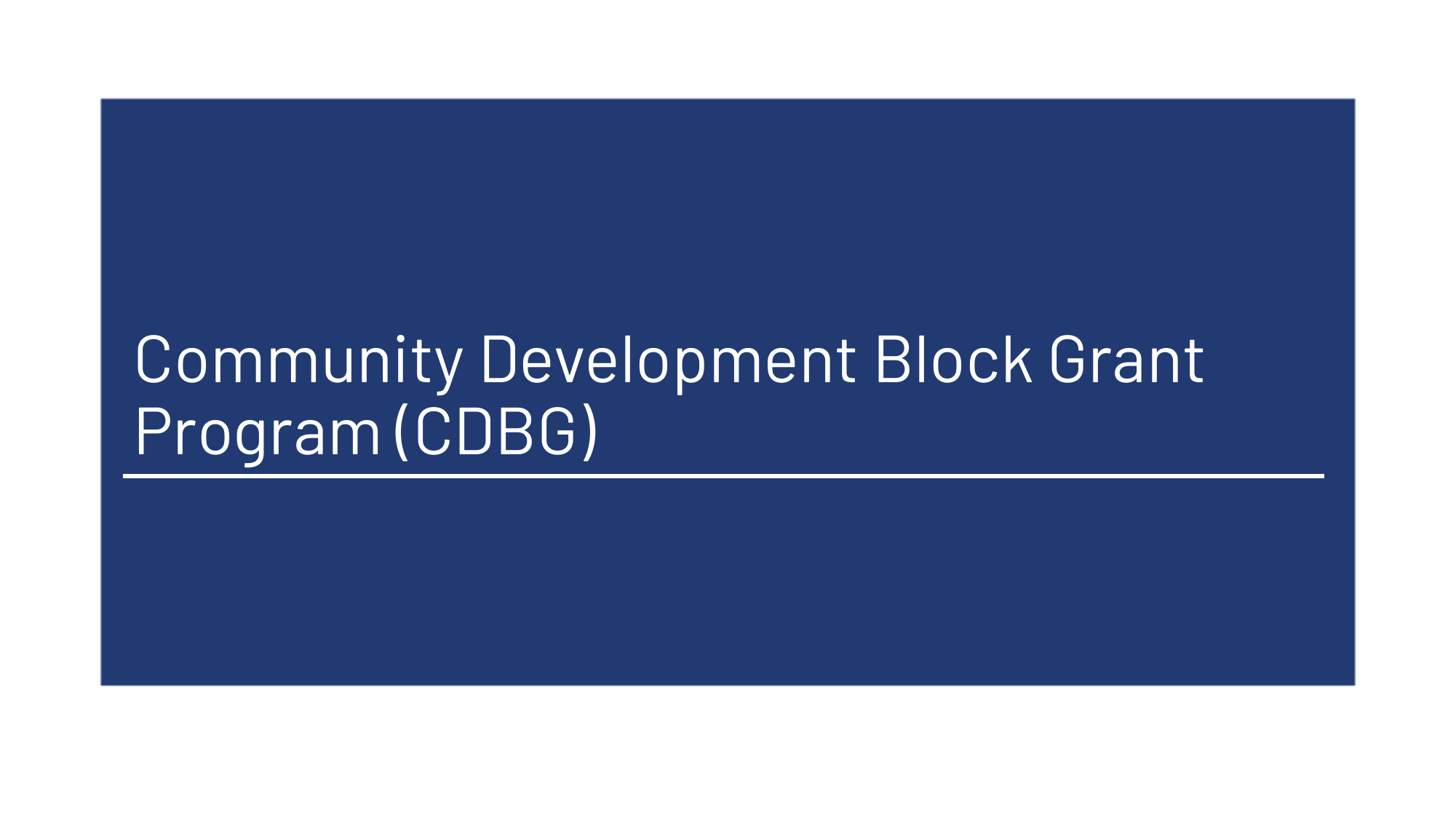

# Community Development Block Grant Program (CDBG)